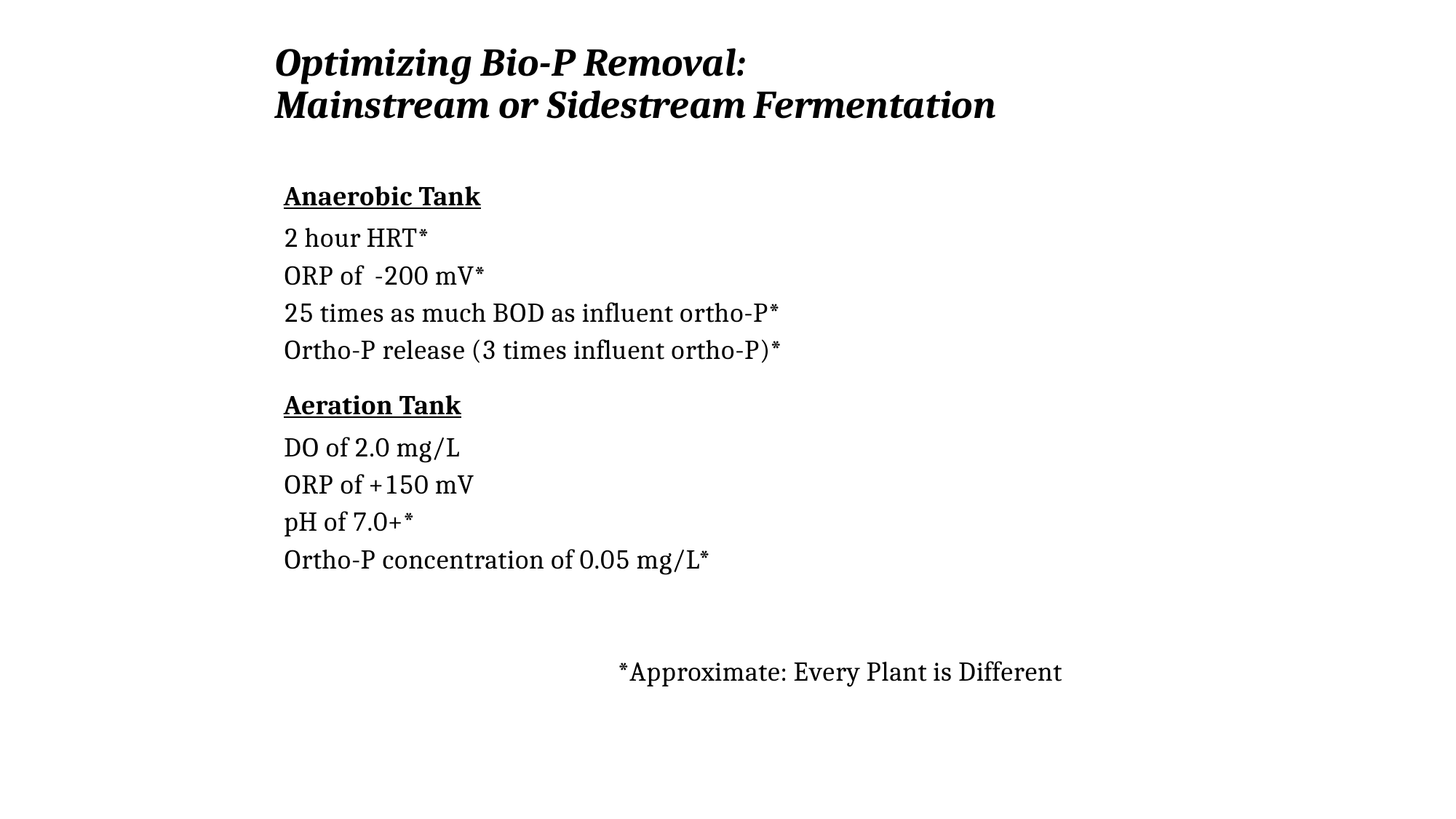

Optimizing Bio-P Removal:
Mainstream or Sidestream Fermentation
Anaerobic Tank
2 hour HRT*
ORP of  -200 mV*
25 times as much BOD as influent ortho-P*
Ortho-P release (3 times influent ortho-P)*
Aeration Tank
DO of 2.0 mg/L
ORP of +150 mV
pH of 7.0+*
Ortho-P concentration of 0.05 mg/L*

*Approximate: Every Plant is Different